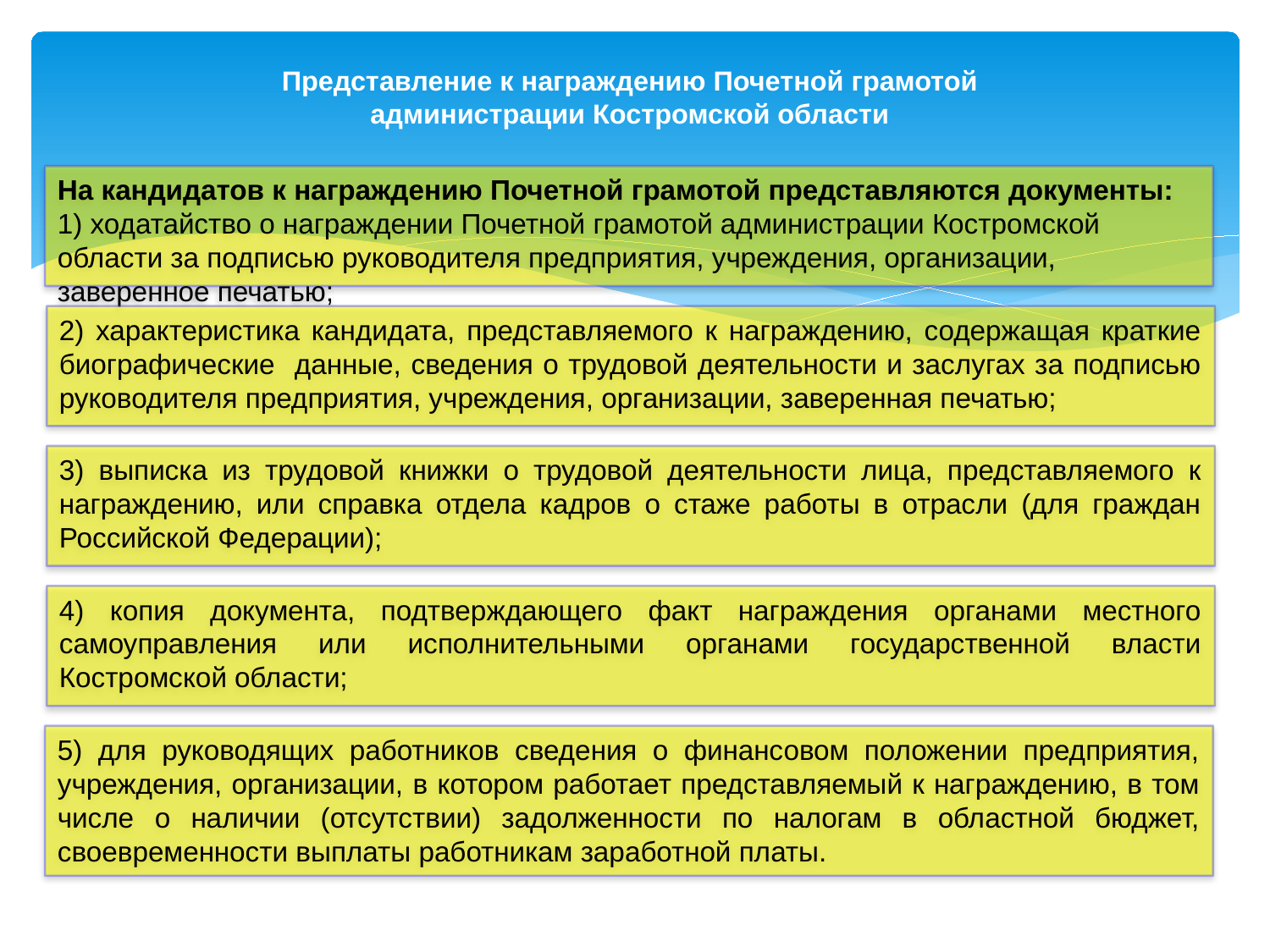

# Представление к награждению Почетной грамотой администрации Костромской области
На кандидатов к награждению Почетной грамотой представляются документы:
1) ходатайство о награждении Почетной грамотой администрации Костромской области за подписью руководителя предприятия, учреждения, организации, заверенное печатью;

2) характеристика кандидата, представляемого к награждению, содержащая краткие биографические  данные, сведения о трудовой деятельности и заслугах за подписью руководителя предприятия, учреждения, организации, заверенная печатью;

3) выписка из трудовой книжки о трудовой деятельности лица, представляемого к награждению, или справка отдела кадров о стаже работы в отрасли (для граждан Российской Федерации);

4) копия документа, подтверждающего факт награждения органами местного самоуправления или исполнительными органами государственной власти Костромской области;

5) для руководящих работников сведения о финансовом положении предприятия, учреждения, организации, в котором работает представляемый к награждению, в том числе о наличии (отсутствии) задолженности по налогам в областной бюджет, своевременности выплаты работникам заработной платы.